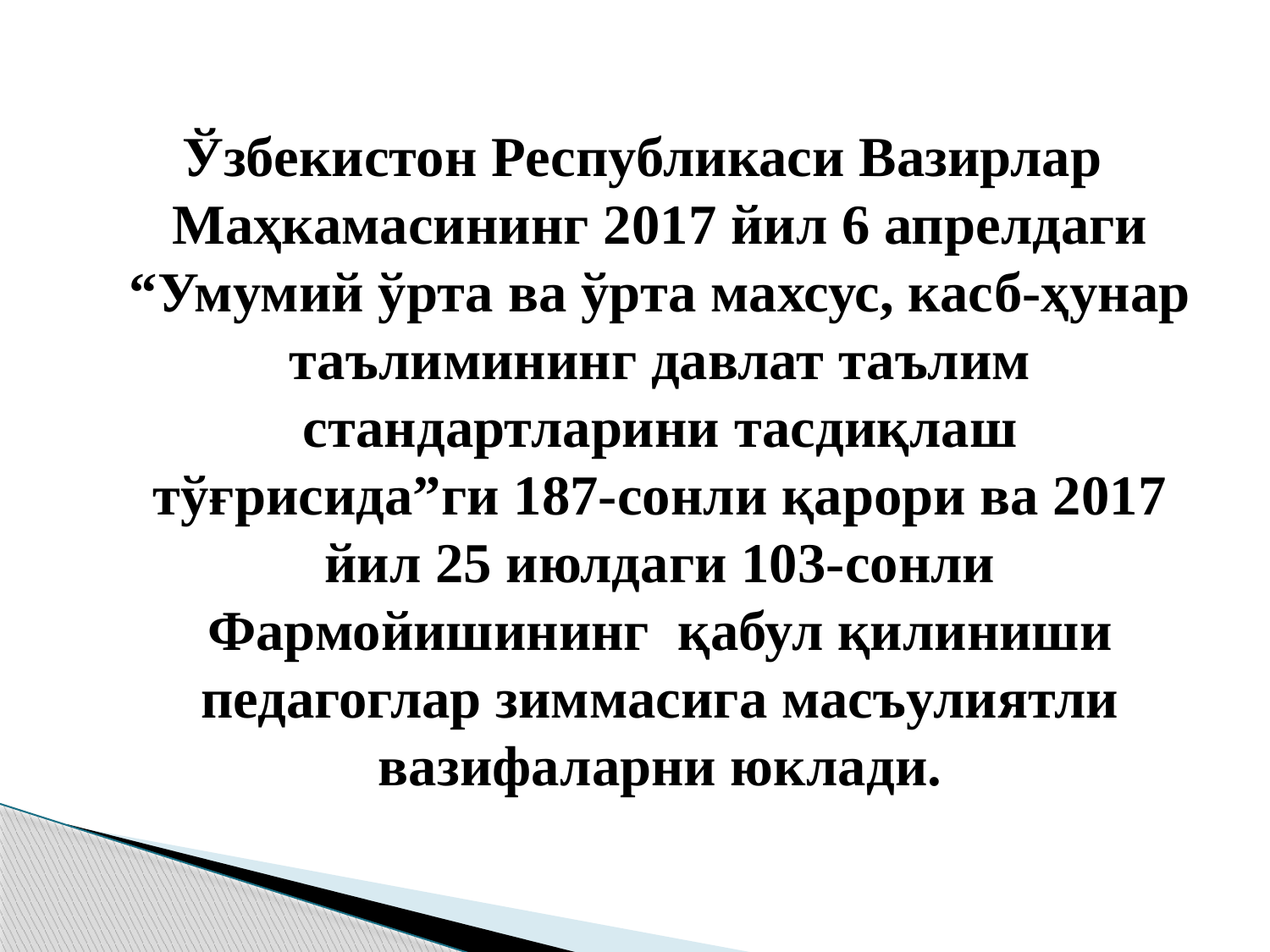

Ўзбекистон Республикаси Вазирлар Маҳкамасининг 2017 йил 6 апрелдаги “Умумий ўрта ва ўрта махсус, касб-ҳунар таълимининг давлат таълим стандартларини тасдиқлаш тўғрисида”ги 187-сонли қарори ва 2017 йил 25 июлдаги 103-сонли Фармойишининг  қабул қилиниши педагоглар зиммасига масъулиятли вазифаларни юклади.